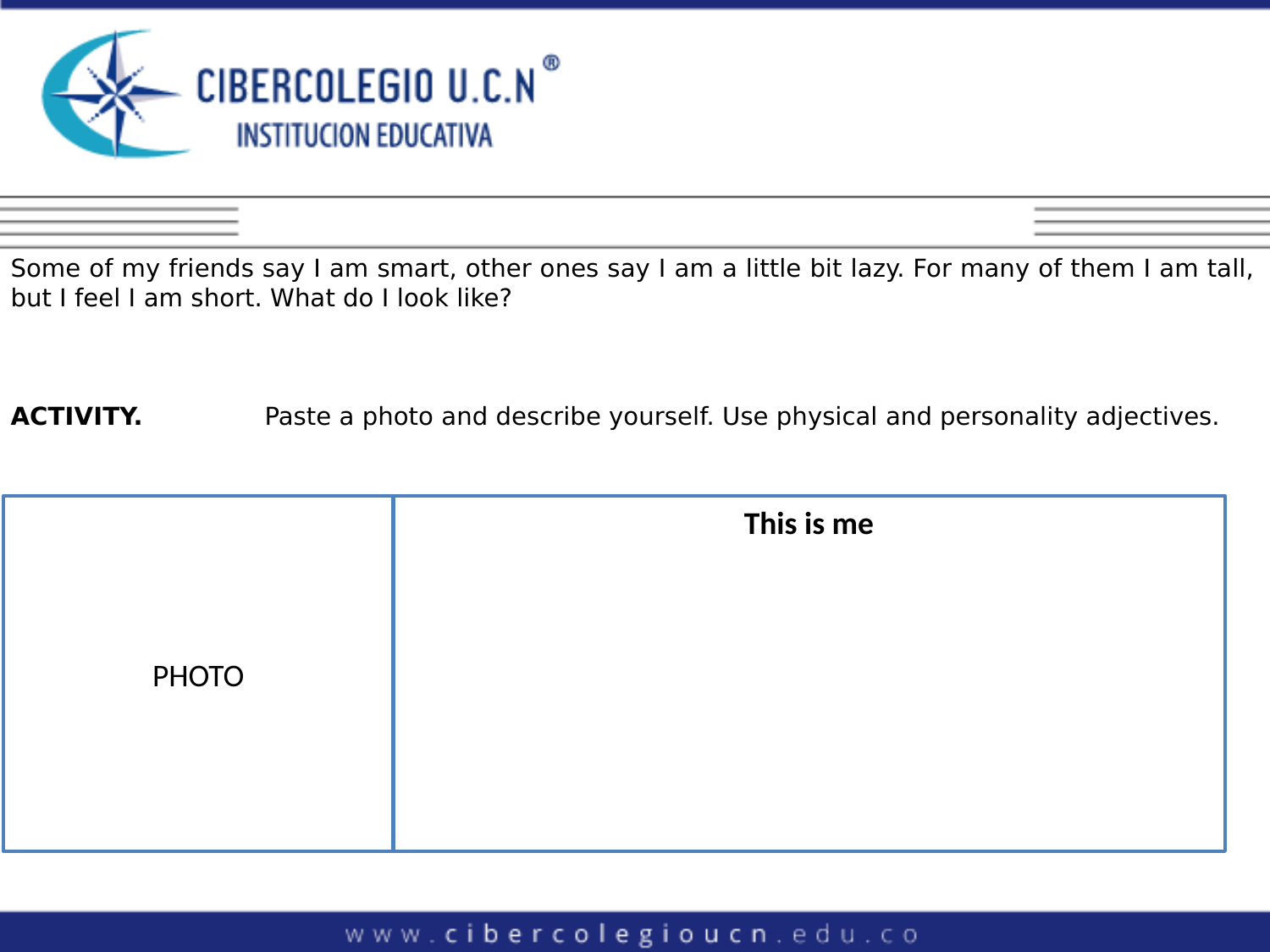

Some of my friends say I am smart, other ones say I am a little bit lazy. For many of them I am tall, but I feel I am short. What do I look like?

ACTIVITY.	Paste a photo and describe yourself. Use physical and personality adjectives.

PHOTO

This is me